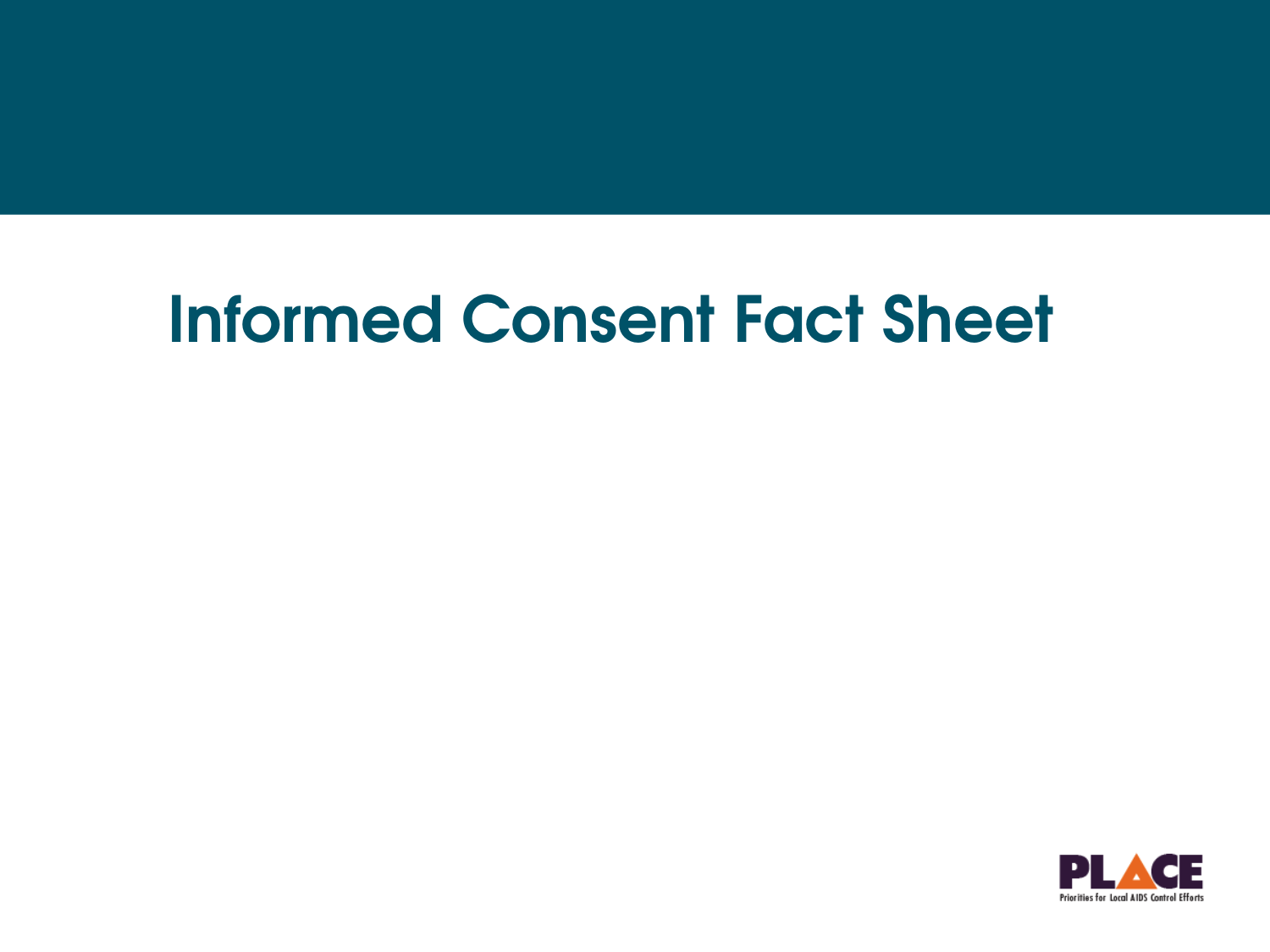

# Fact Sheet
Informed Consent Fact Sheet